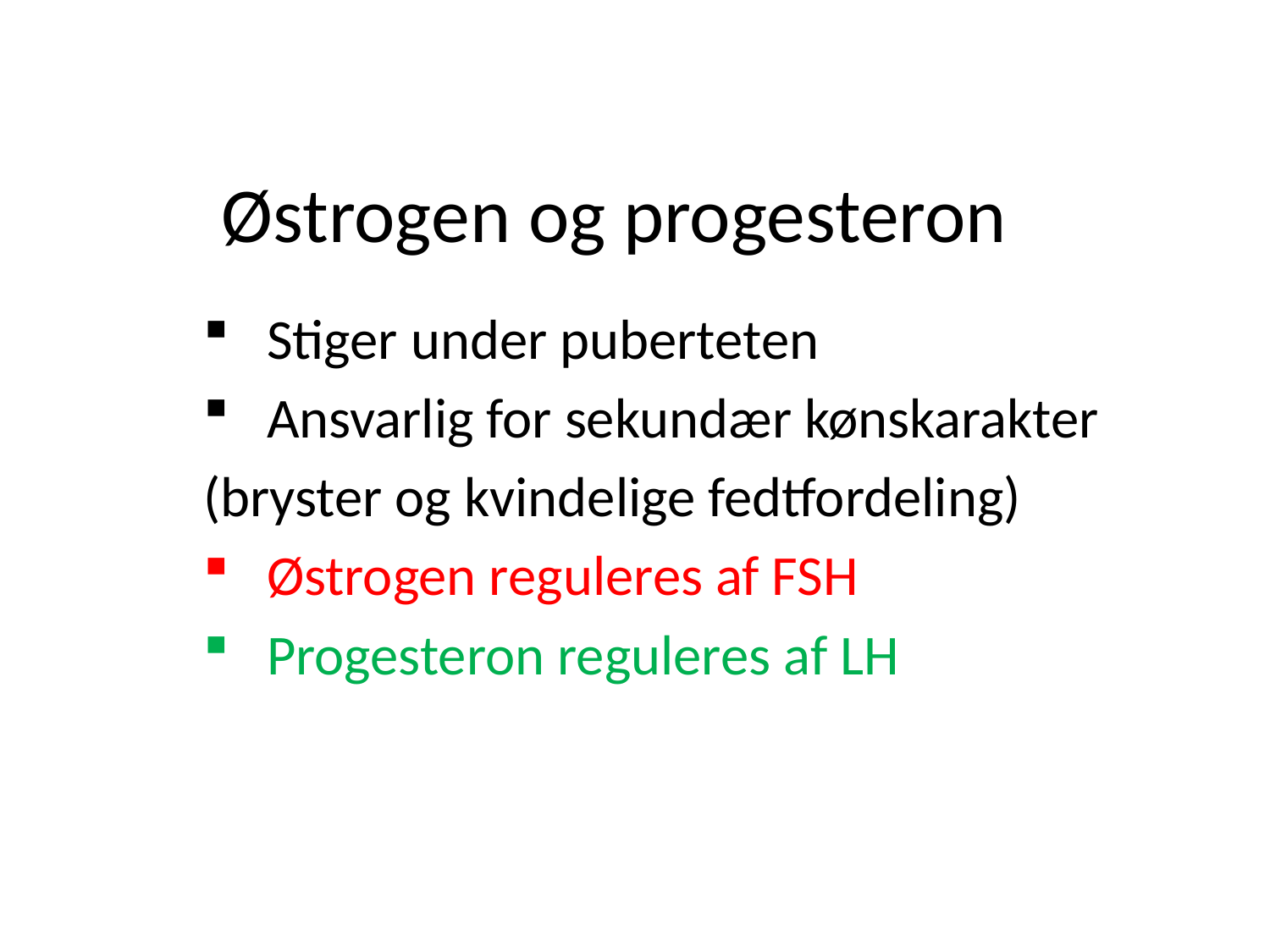

# Østrogen og progesteron
Stiger under puberteten
Ansvarlig for sekundær kønskarakter
(bryster og kvindelige fedtfordeling)
Østrogen reguleres af FSH
Progesteron reguleres af LH